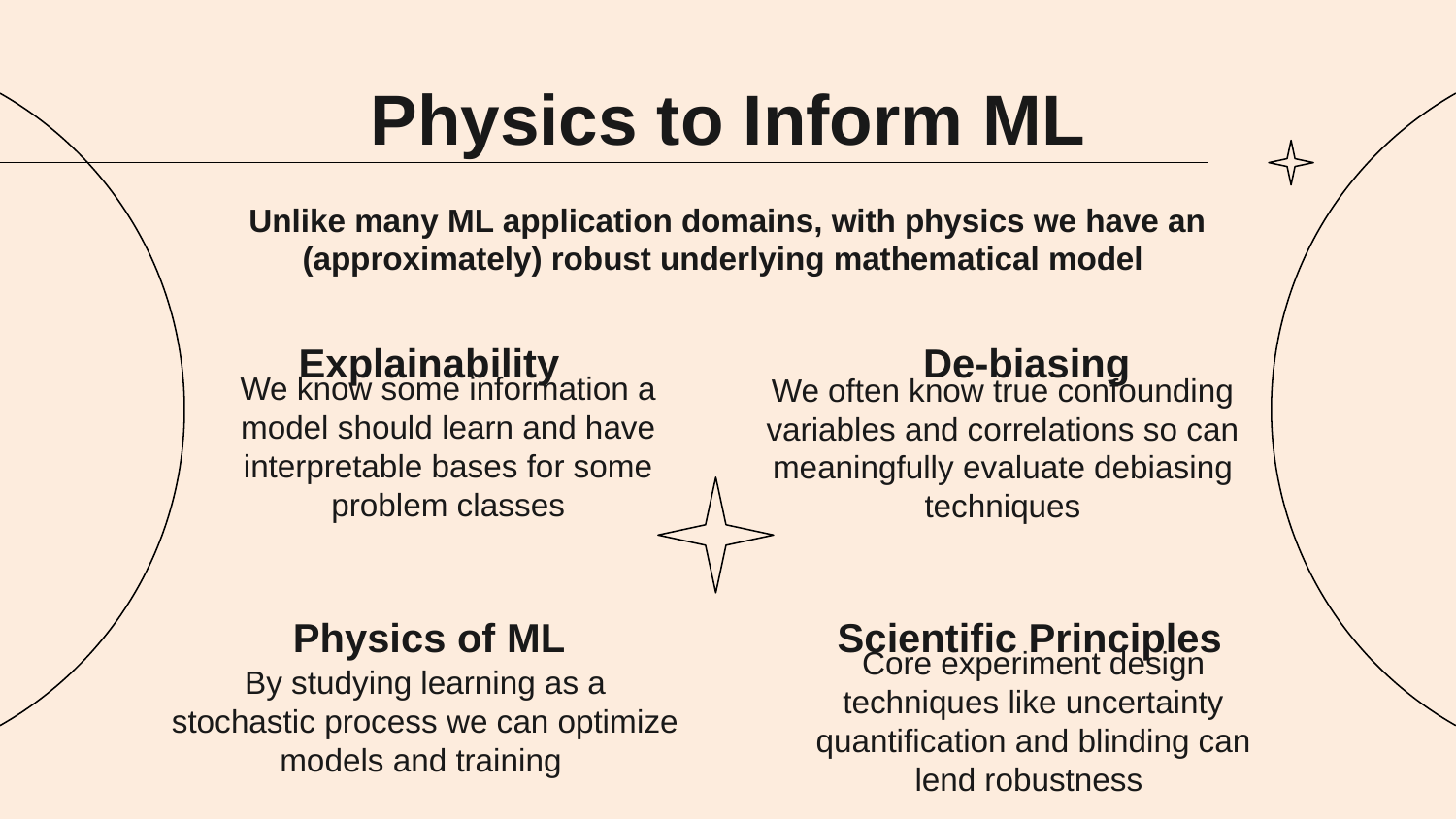

Physics to Inform ML

Unlike many ML application domains, with physics we have an (approximately) robust underlying mathematical model

# Explainability
De-biasing
We know some information a model should learn and have interpretable bases for some problem classes
We often know true confounding variables and correlations so can meaningfully evaluate debiasing techniques

Scientific Principles
Physics of ML
By studying learning as a stochastic process we can optimize models and training
Core experiment design techniques like uncertainty quantification and blinding can lend robustness